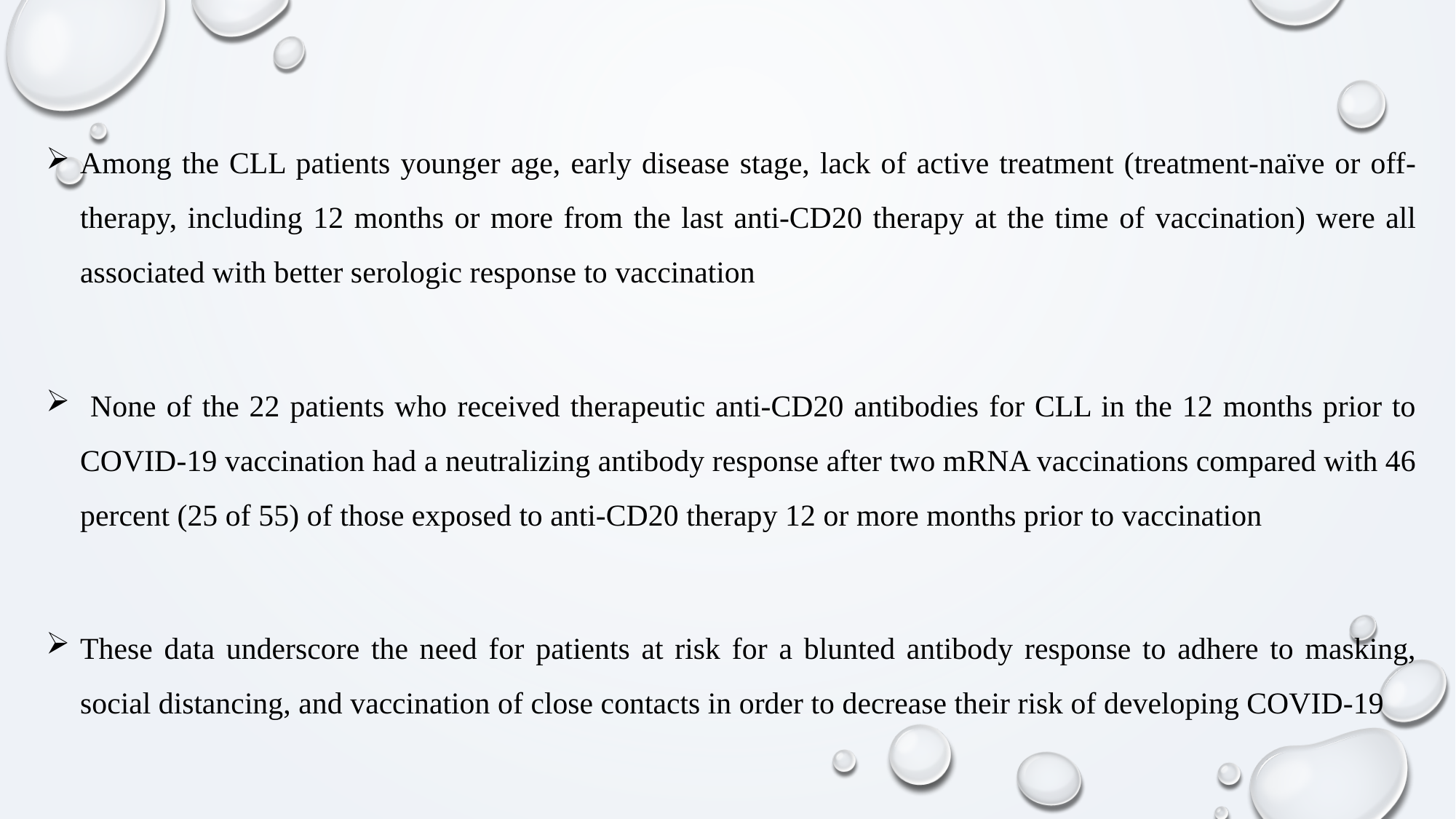

Among the CLL patients younger age, early disease stage, lack of active treatment (treatment-naïve or off-therapy, including 12 months or more from the last anti-CD20 therapy at the time of vaccination) were all associated with better serologic response to vaccination

 None of the 22 patients who received therapeutic anti-CD20 antibodies for CLL in the 12 months prior to COVID-19 vaccination had a neutralizing antibody response after two mRNA vaccinations compared with 46 percent (25 of 55) of those exposed to anti-CD20 therapy 12 or more months prior to vaccination

These data underscore the need for patients at risk for a blunted antibody response to adhere to masking, social distancing, and vaccination of close contacts in order to decrease their risk of developing COVID-19